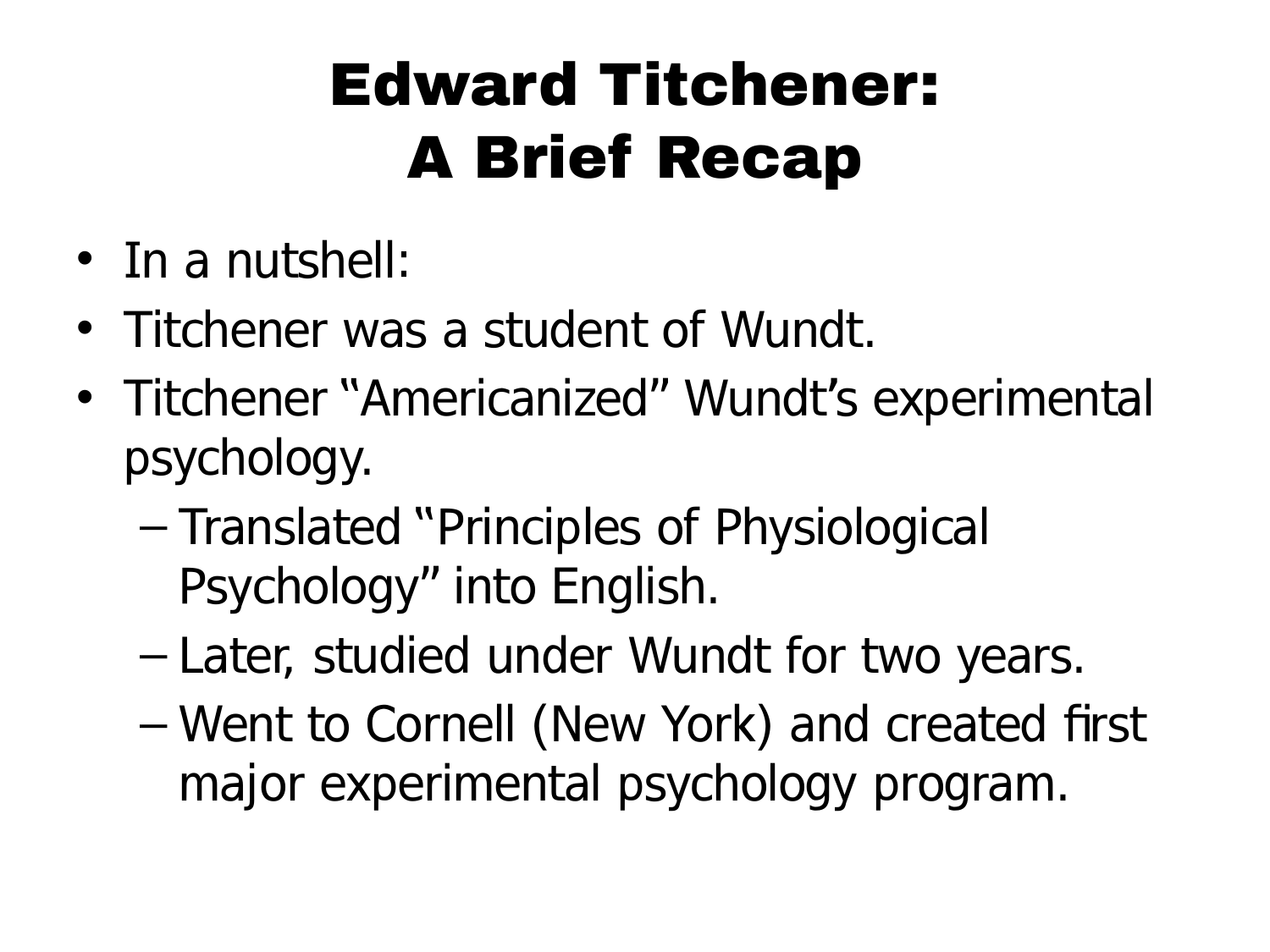

# Edward Titchener: A Brief Recap
In a nutshell:
Titchener was a student of Wundt.
Titchener “Americanized” Wundt’s experimental psychology.
Translated “Principles of Physiological Psychology” into English.
Later, studied under Wundt for two years.
Went to Cornell (New York) and created first major experimental psychology program.